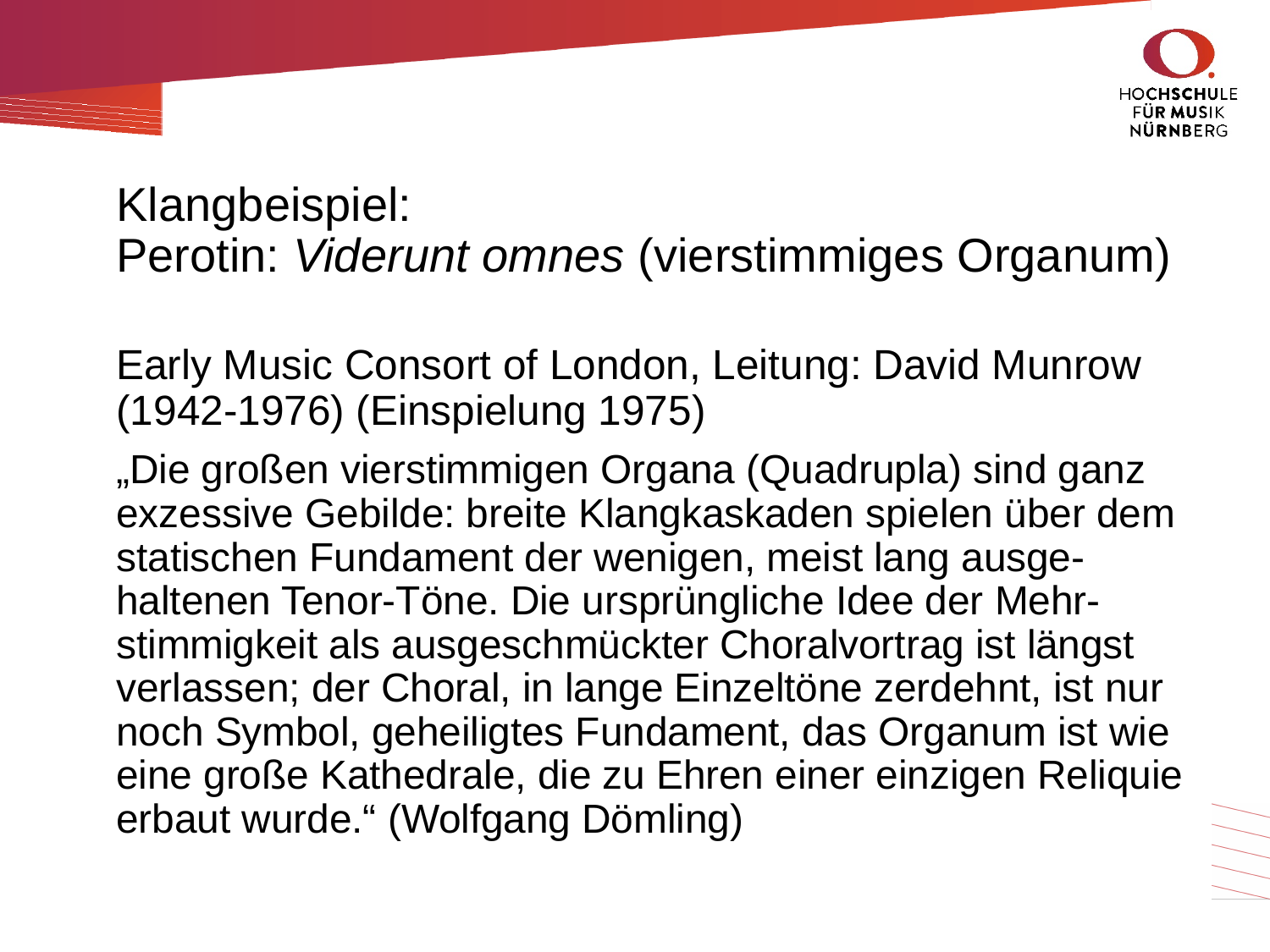

# Klangbeispiel: Perotin: Viderunt omnes (vierstimmiges Organum)
Early Music Consort of London, Leitung: David Munrow (1942-1976) (Einspielung 1975)
„Die großen vierstimmigen Organa (Quadrupla) sind ganz exzessive Gebilde: breite Klangkaskaden spielen über dem statischen Fundament der wenigen, meist lang ausge- haltenen Tenor-Töne. Die ursprüngliche Idee der Mehr- stimmigkeit als ausgeschmückter Choralvortrag ist längst verlassen; der Choral, in lange Einzeltöne zerdehnt, ist nur noch Symbol, geheiligtes Fundament, das Organum ist wie eine große Kathedrale, die zu Ehren einer einzigen Reliquie erbaut wurde.“ (Wolfgang Dömling)